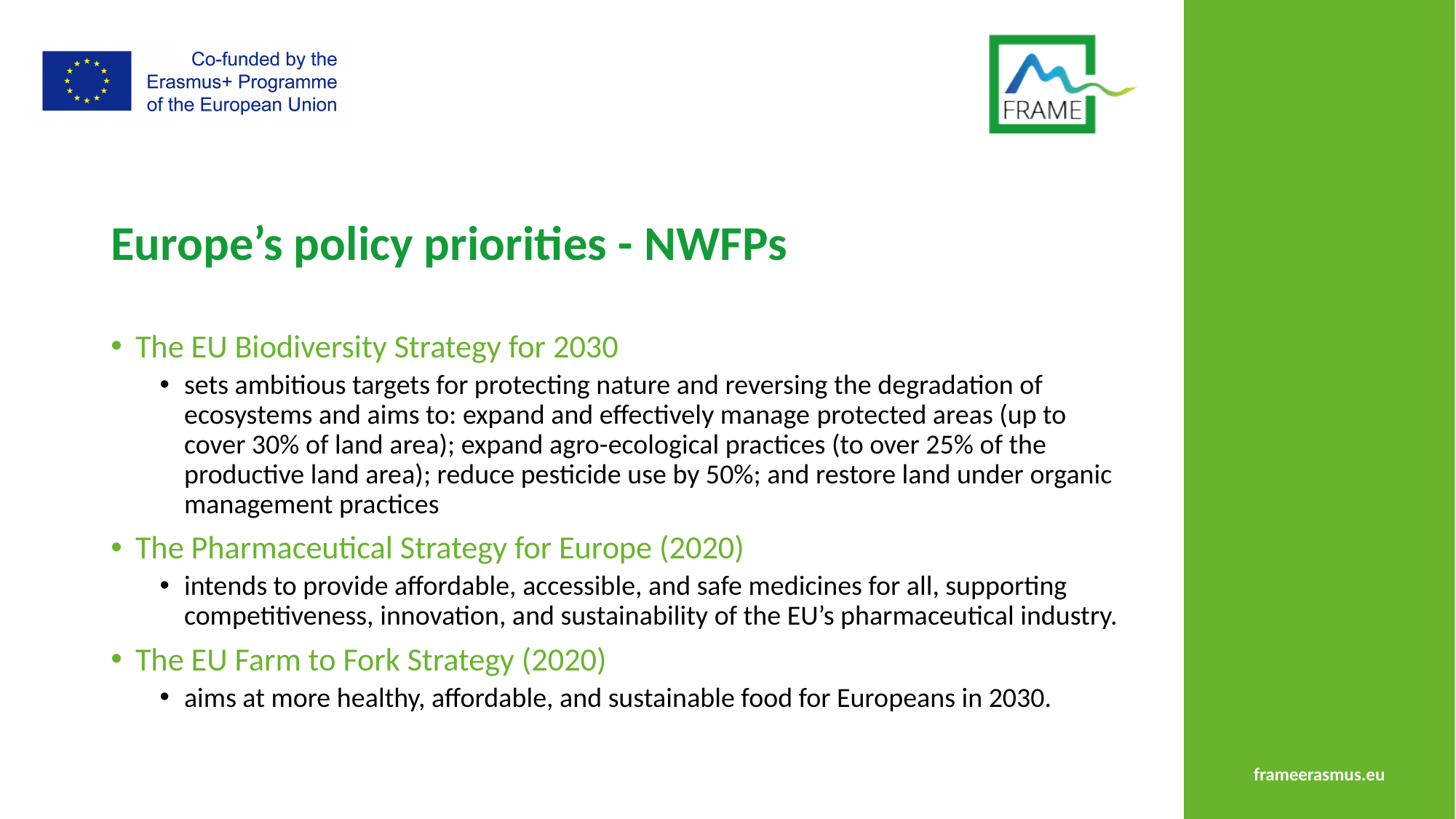

# Europe’s policy priorities - NWFPs
The EU Biodiversity Strategy for 2030
sets ambitious targets for protecting nature and reversing the degradation of ecosystems and aims to: expand and effectively manage protected areas (up to cover 30% of land area); expand agro-ecological practices (to over 25% of the productive land area); reduce pesticide use by 50%; and restore land under organic management practices
The Pharmaceutical Strategy for Europe (2020)
intends to provide affordable, accessible, and safe medicines for all, supporting competitiveness, innovation, and sustainability of the EU’s pharmaceutical industry.
The EU Farm to Fork Strategy (2020)
aims at more healthy, affordable, and sustainable food for Europeans in 2030.